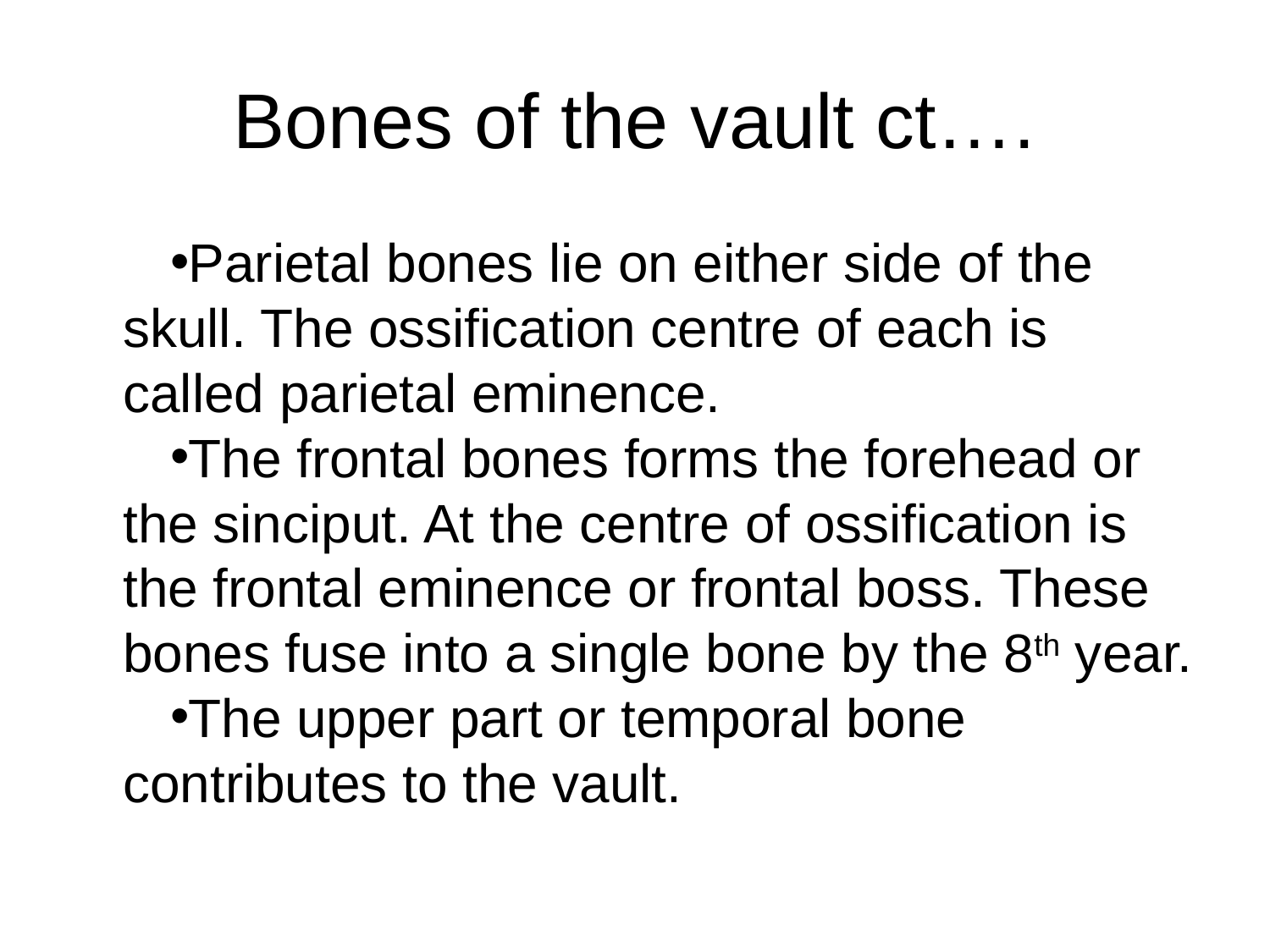

# Bones of the vault ct….
Parietal bones lie on either side of the skull. The ossification centre of each is called parietal eminence.
The frontal bones forms the forehead or the sinciput. At the centre of ossification is the frontal eminence or frontal boss. These bones fuse into a single bone by the 8th year.
The upper part or temporal bone contributes to the vault.